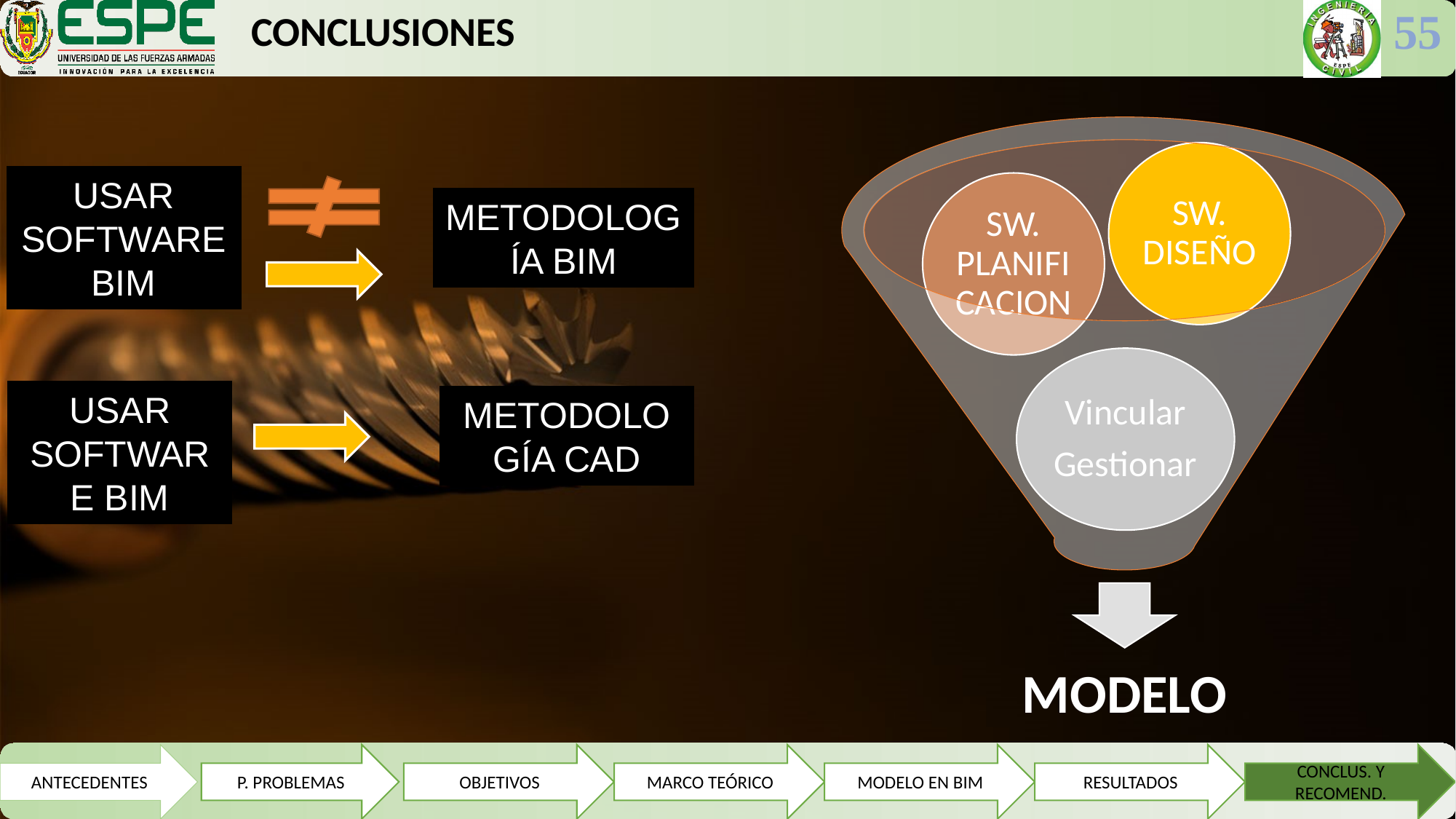

CONCLUSIONES
55
MODELO
Vincular
Gestionar
SW. PLANIFICACION
SW. DISEÑO
USAR SOFTWARE BIM

METODOLOGÍA BIM

USAR SOFTWARE BIM
METODOLOGÍA CAD
ANTECEDENTES
P. PROBLEMAS
OBJETIVOS
MARCO TEÓRICO
MODELO EN BIM
RESULTADOS
CONCLUS. Y RECOMEND.